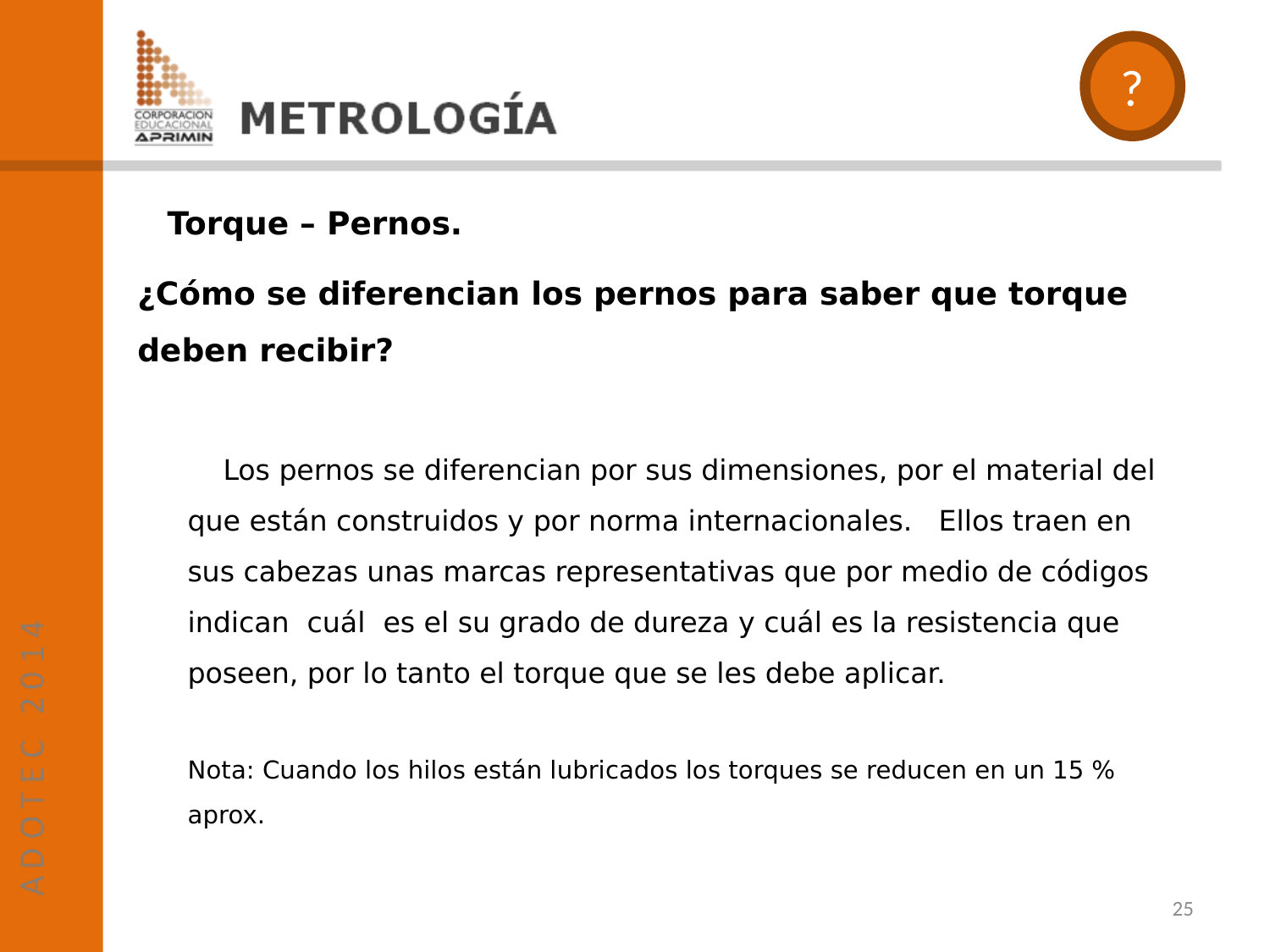

?
Torque – Pernos.
¿Cómo se diferencian los pernos para saber que torque deben recibir?
    Los pernos se diferencian por sus dimensiones, por el material del que están construidos y por norma internacionales.   Ellos traen en sus cabezas unas marcas representativas que por medio de códigos  indican  cuál  es el su grado de dureza y cuál es la resistencia que poseen, por lo tanto el torque que se les debe aplicar.

Nota: Cuando los hilos están lubricados los torques se reducen en un 15 % aprox.
25